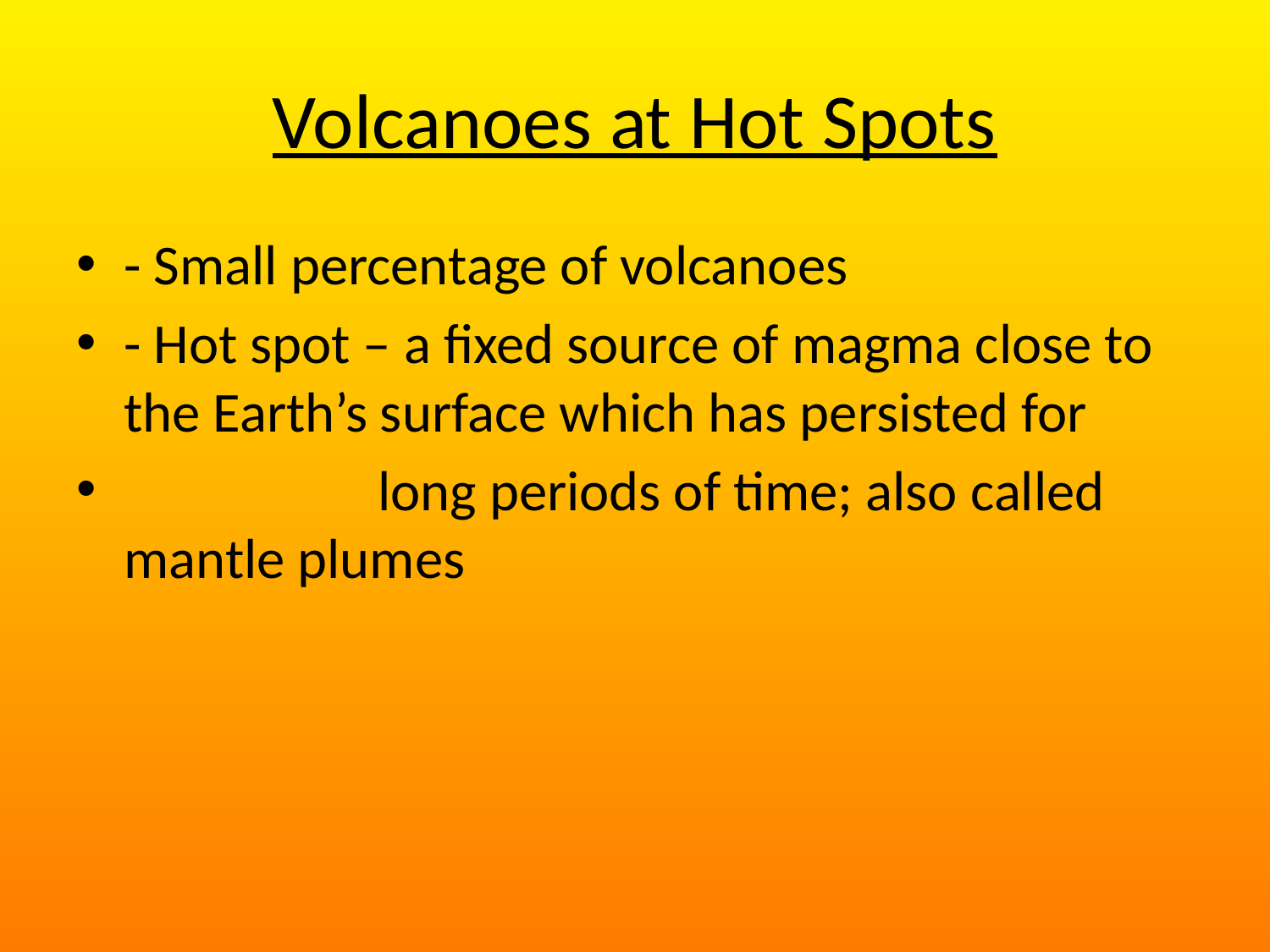

# Volcanoes at Hot Spots
- Small percentage of volcanoes
- Hot spot – a fixed source of magma close to the Earth’s surface which has persisted for
                    long periods of time; also called mantle plumes